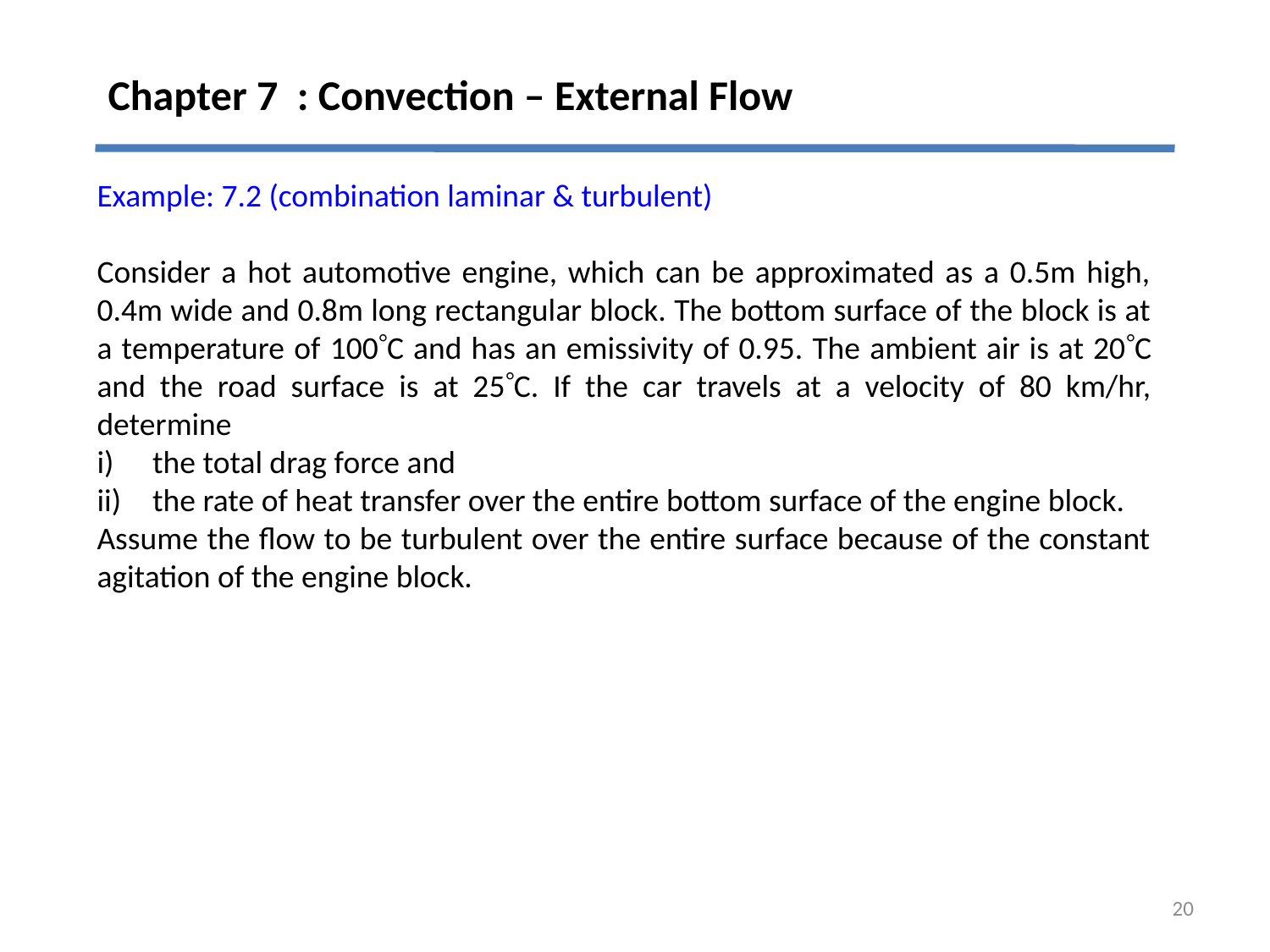

# Chapter 7  : Convection – External Flow
Example: 7.2 (combination laminar & turbulent)

Consider a hot automotive engine, which can be approximated as a 0.5m high, 0.4m wide and 0.8m long rectangular block. The bottom surface of the block is at a temperature of 100°C and has an emissivity of 0.95. The ambient air is at 20°C and the road surface is at 25°C. If the car travels at a velocity of 80 km/hr, determine
the total drag force and
the rate of heat transfer over the entire bottom surface of the engine block.
Assume the flow to be turbulent over the entire surface because of the constant agitation of the engine block.

20